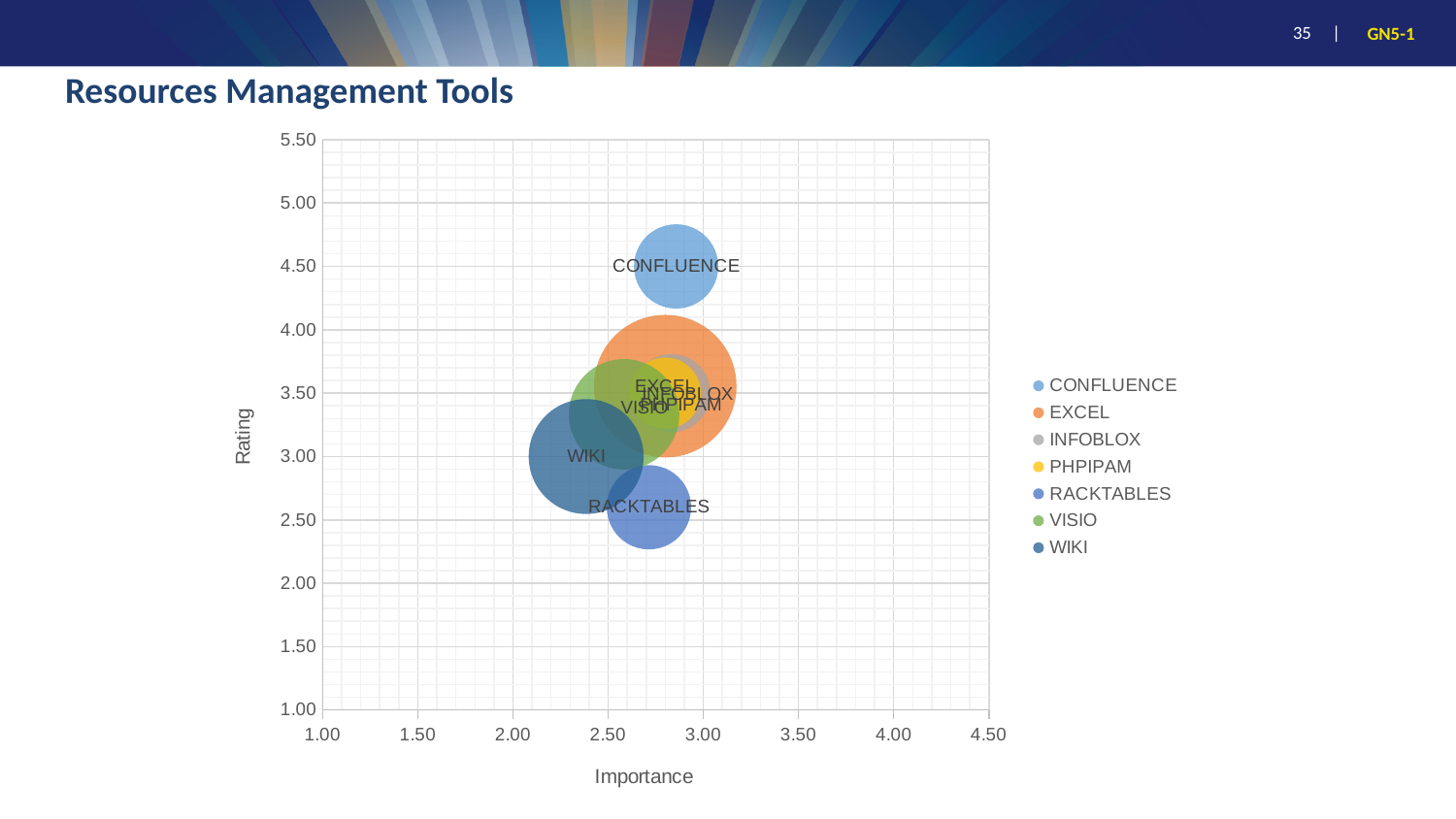

# Resources Management Tools

### Chart

| Category | CONFLUENCE | EXCEL | INFOBLOX | PHPIPAM | RACKTABLES | VISIO | WIKI |
|---|---|---|---|---|---|---|---|